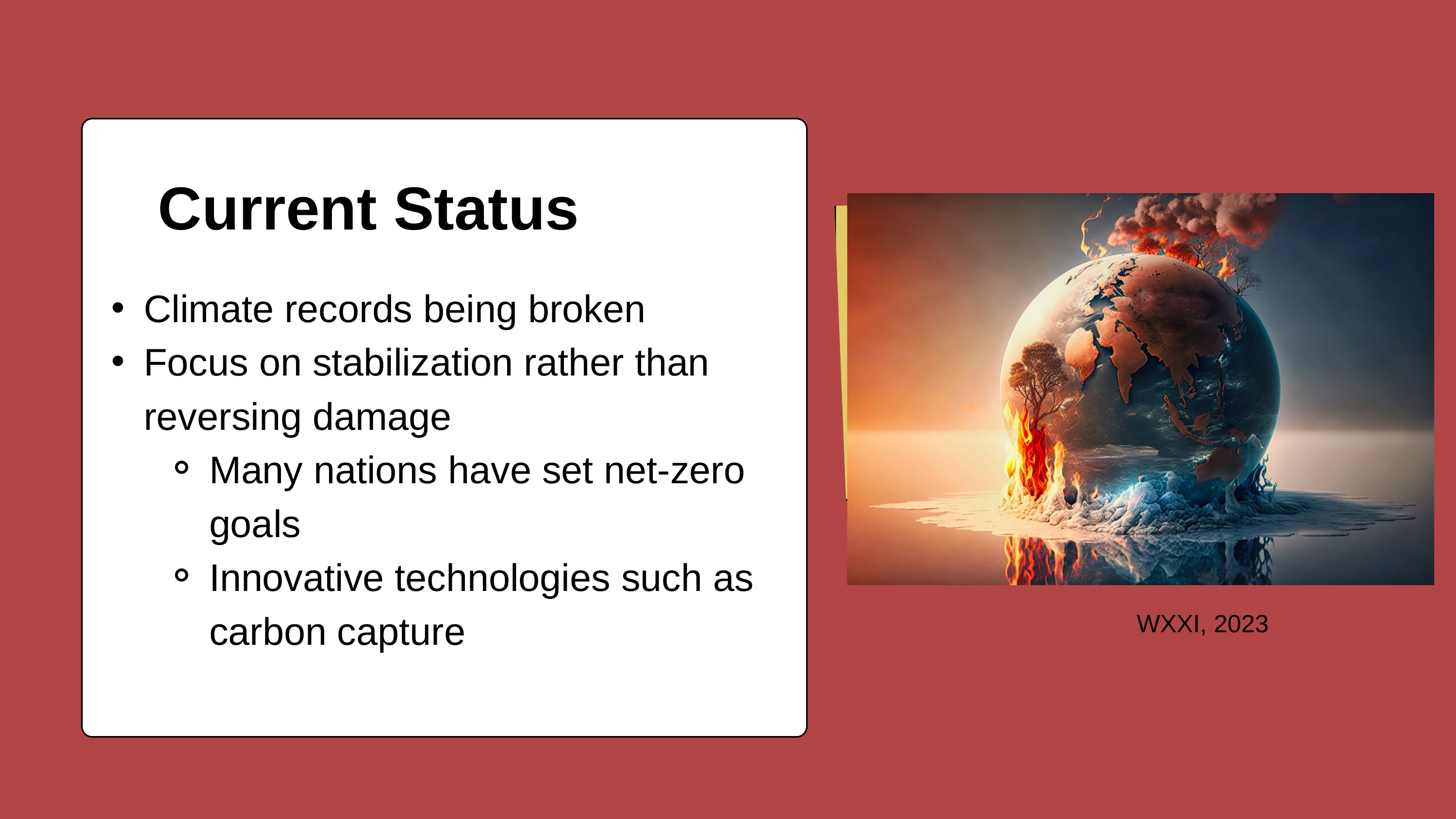

Current Status

Climate records being broken
Focus on stabilization rather than reversing damage
Many nations have set net-zero goals
Innovative technologies such as carbon capture
WXXI, 2023